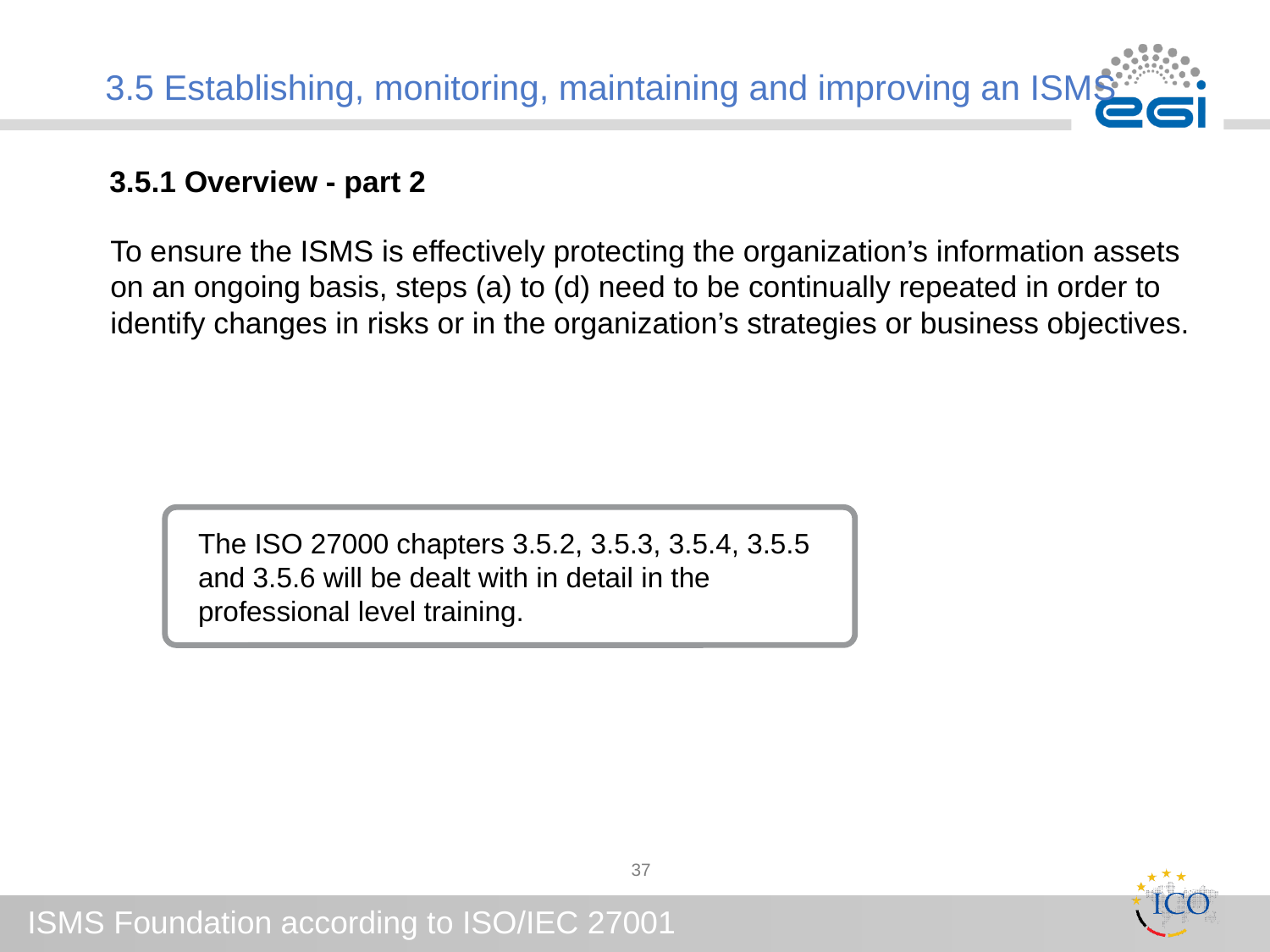

# 3.5 Establishing, monitoring, maintaining and improving an ISMS
3.5.1 Overview - part 2
To ensure the ISMS is effectively protecting the organization’s information assets on an ongoing basis, steps (a) to (d) need to be continually repeated in order to identify changes in risks or in the organization’s strategies or business objectives.

The ISO 27000 chapters 3.5.2, 3.5.3, 3.5.4, 3.5.5 and 3.5.6 will be dealt with in detail in the professional level training.